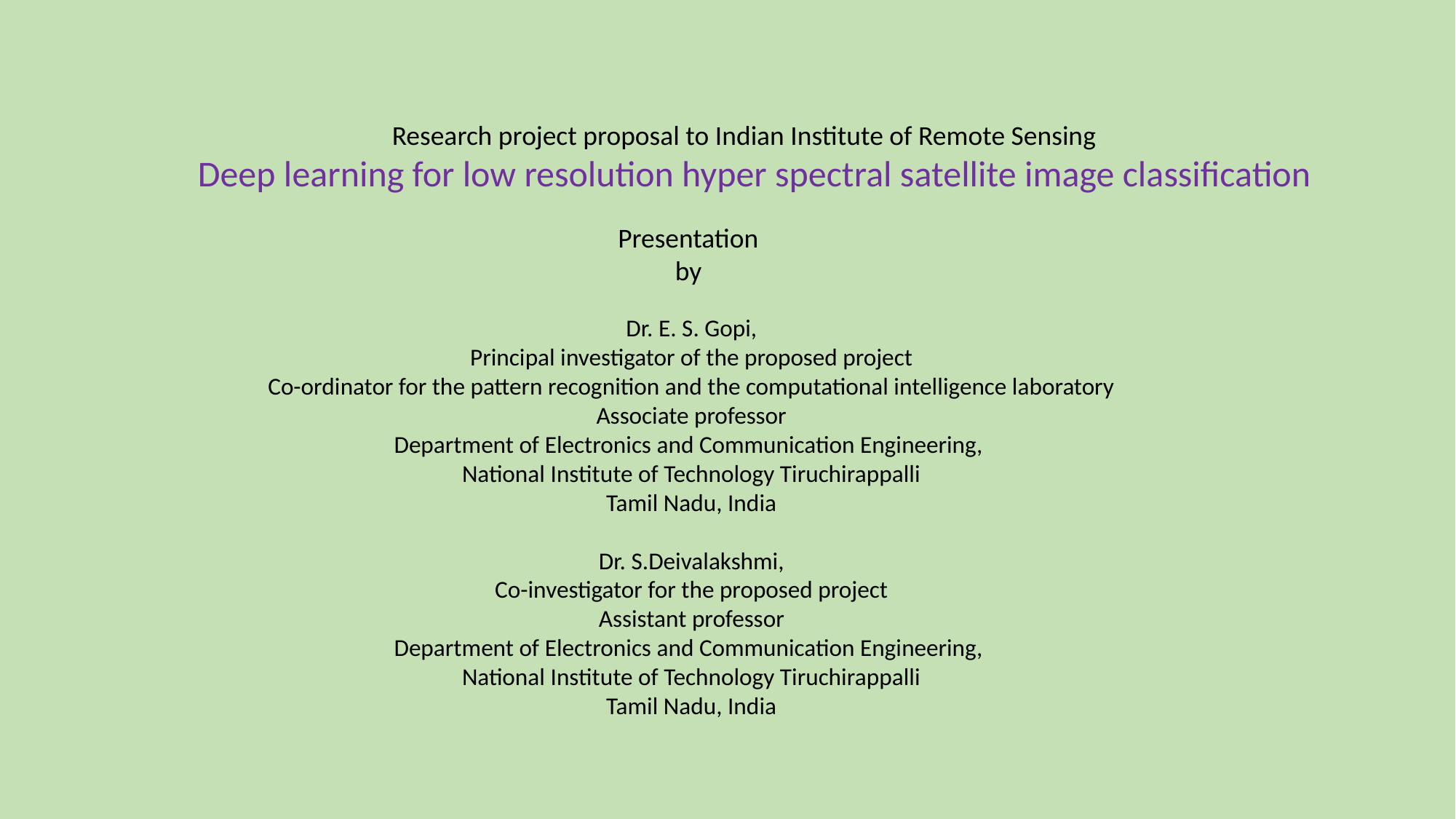

Research project proposal to Indian Institute of Remote Sensing
     Deep learning for low resolution hyper spectral satellite image classification
Presentation
by
Dr. E. S. Gopi,
Principal investigator of the proposed project
Co-ordinator for the pattern recognition and the computational intelligence laboratory
Associate professor
Department of Electronics and Communication Engineering,
National Institute of Technology Tiruchirappalli
Tamil Nadu, India

Dr. S.Deivalakshmi,
Co-investigator for the proposed project
Assistant professor
Department of Electronics and Communication Engineering,
National Institute of Technology Tiruchirappalli
Tamil Nadu, India